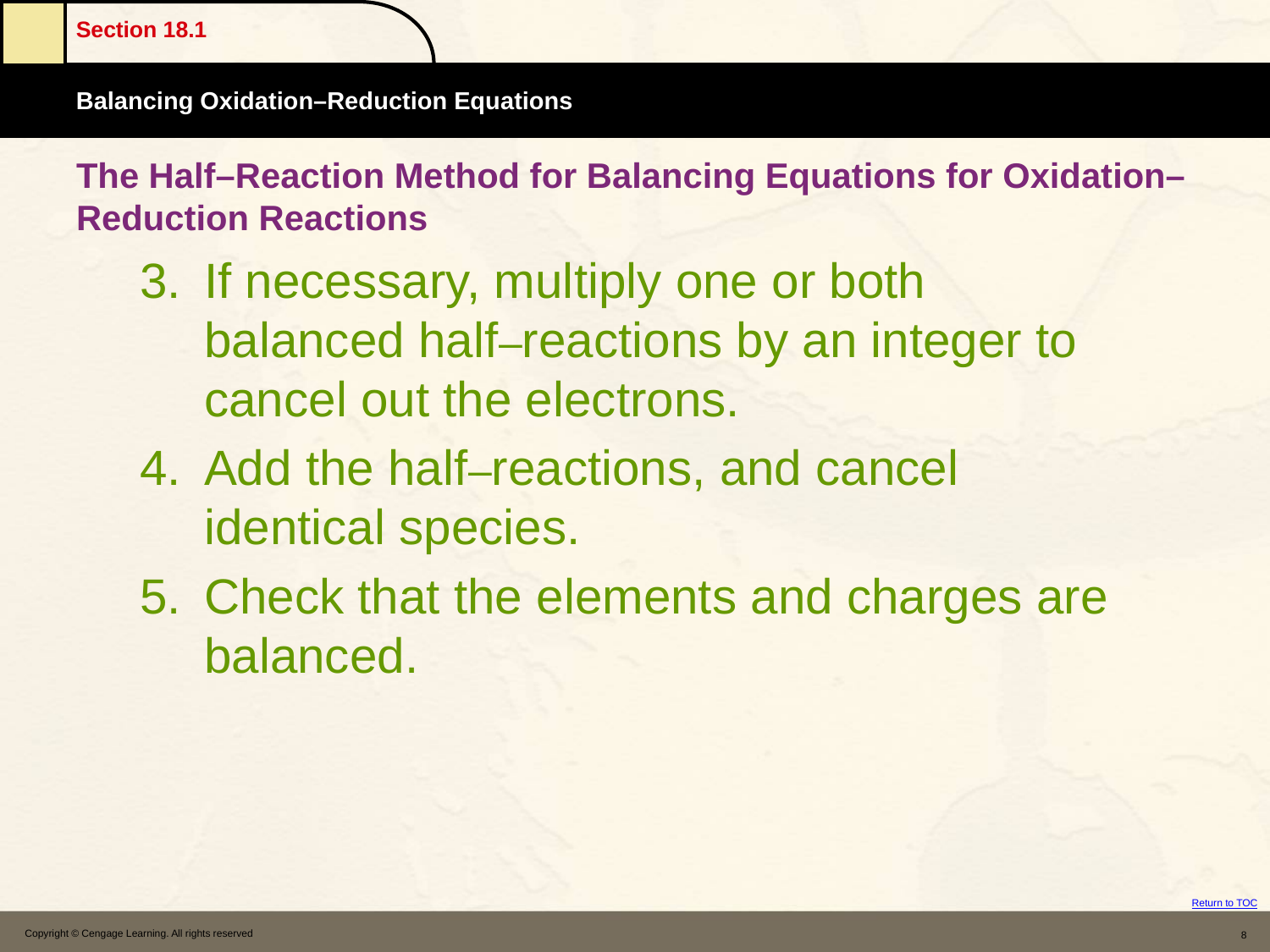

# The Half–Reaction Method for Balancing Equations for Oxidation–Reduction Reactions
If necessary, multiply one or both balanced half–reactions by an integer to cancel out the electrons.
Add the half–reactions, and cancel identical species.
Check that the elements and charges are balanced.
Copyright © Cengage Learning. All rights reserved
8